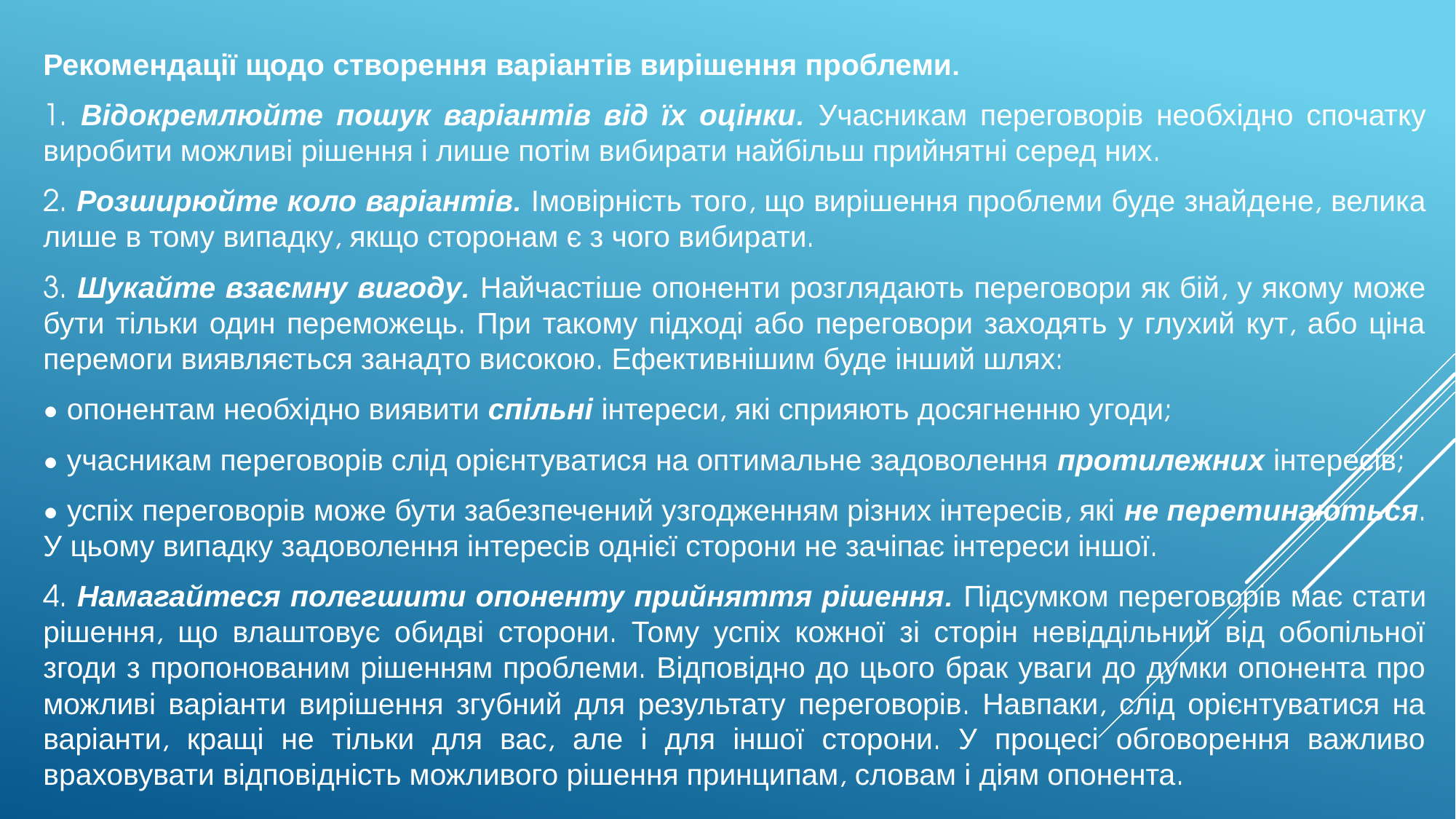

Рекомендації щодо створення варіантів вирішення проблеми.
1. Відокремлюйте пошук варіантів від їх оцінки. Учасникам переговорів необхідно спочатку виробити можливі рішення і лише потім вибирати найбільш прийнятні серед них.
2. Розширюйте коло варіантів. Імовірність того, що вирішення проблеми буде знайдене, велика лише в тому випадку, якщо сторонам є з чого вибирати.
3. Шукайте взаємну вигоду. Найчастіше опоненти розглядають переговори як бій, у якому може бути тільки один переможець. При такому підході або переговори заходять у глухий кут, або ціна перемоги виявляється занадто високою. Ефективнішим буде інший шлях:
• опонентам необхідно виявити спільні інтереси, які сприяють досягненню угоди;
• учасникам переговорів слід орієнтуватися на оптимальне задоволення протилежних інтересів;
• успіх переговорів може бути забезпечений узгодженням різних інтересів, які не перетинаються. У цьому випадку задоволення інтересів однієї сторони не зачіпає інтереси іншої.
4. Намагайтеся полегшити опоненту прийняття рішення. Підсумком переговорів має стати рішення, що влаштовує обидві сторони. Тому успіх кожної зі сторін невіддільний від обопільної згоди з пропонованим рішенням проблеми. Відповідно до цього брак уваги до думки опонента про можливі варіанти вирішення згубний для результату переговорів. Навпаки, слід орієнтуватися на варіанти, кращі не тільки для вас, але і для іншої сторони. У процесі обговорення важливо враховувати відповідність можливого рішення принципам, словам і діям опонента.